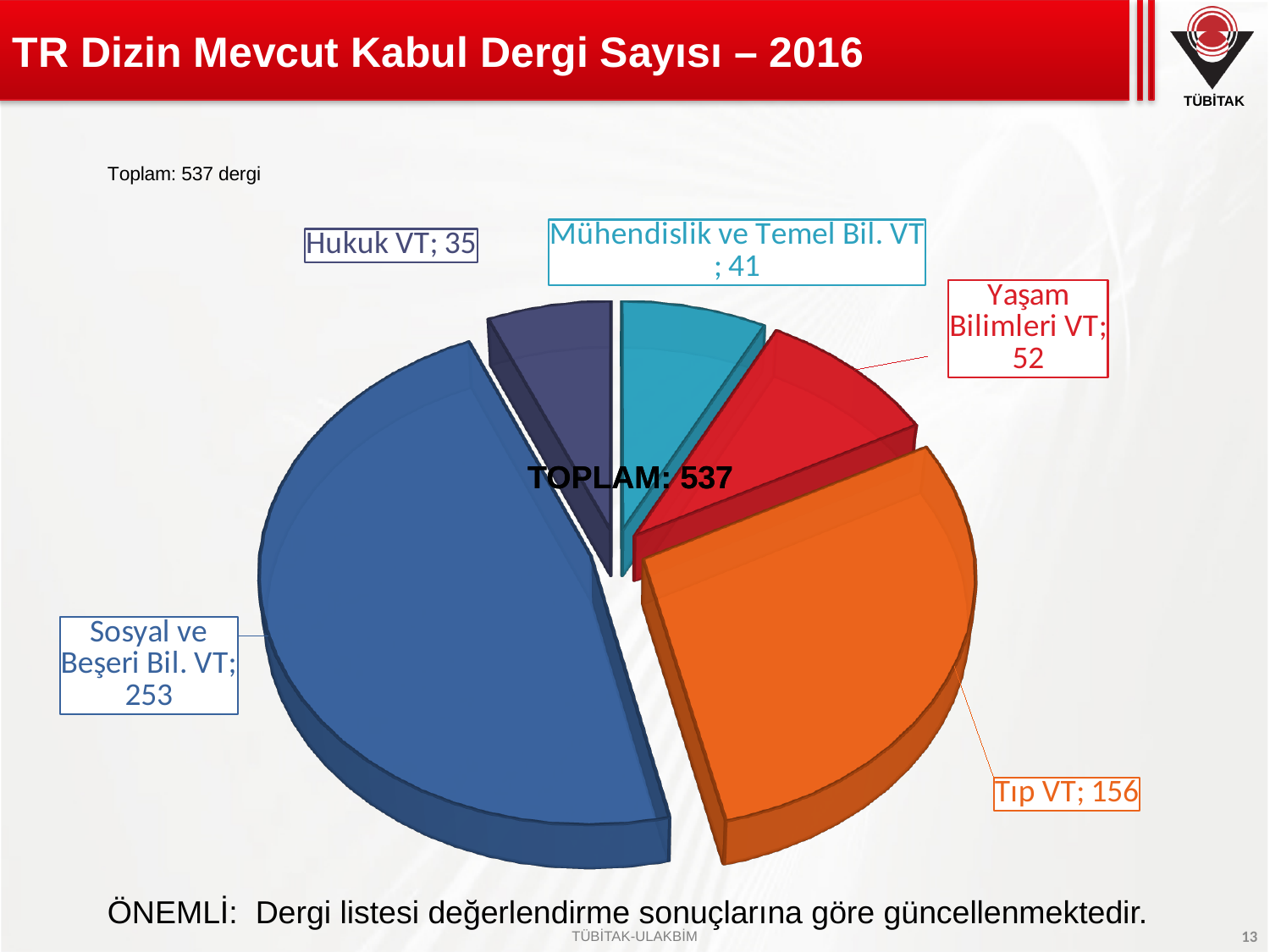

# TR Dizin Mevcut Kabul Dergi Sayısı – 2016

[unsupported chart]

TOPLAM: 537
TOPLAM: 537
ÖNEMLİ:  Dergi listesi değerlendirme sonuçlarına göre güncellenmektedir.